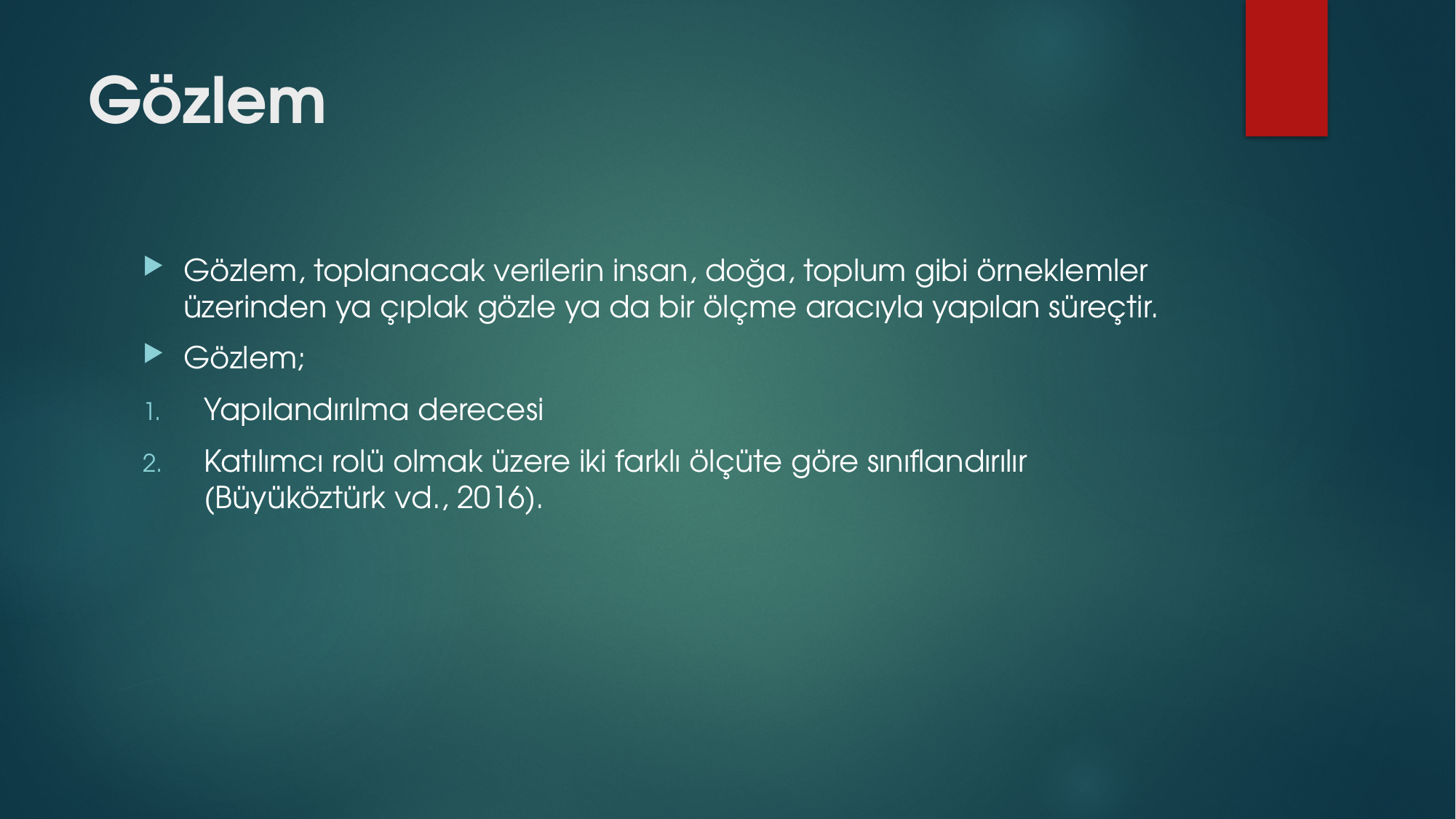

# Gözlem
Gözlem, toplanacak verilerin insan, doğa, toplum gibi örneklemler üzerinden ya çıplak gözle ya da bir ölçme aracıyla yapılan süreçtir.
Gözlem;
Yapılandırılma derecesi
Katılımcı rolü olmak üzere iki farklı ölçüte göre sınıflandırılır (Büyüköztürk vd., 2016).